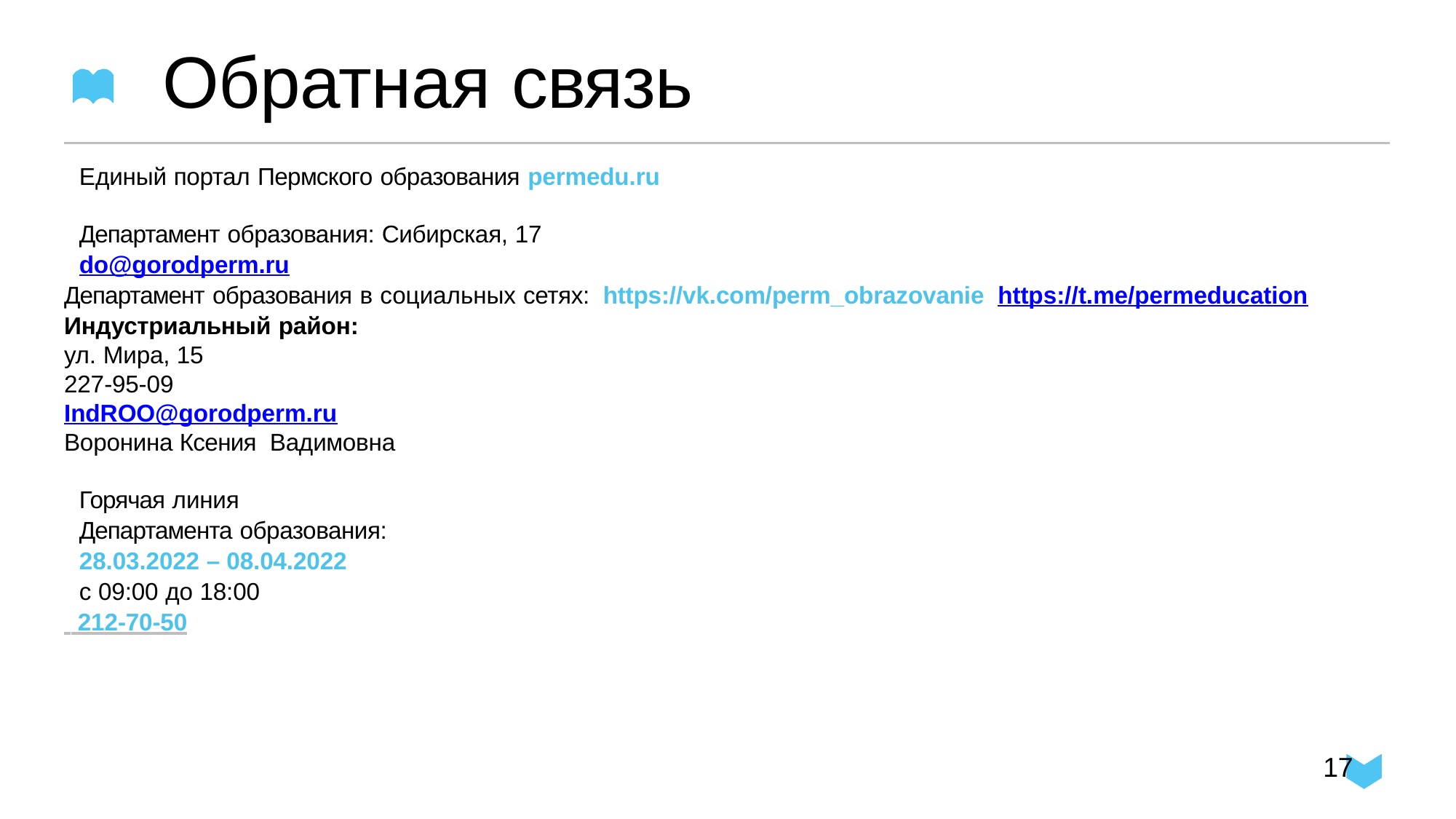

# Обратная связь

Единый портал Пермского образования permedu.ru
Департамент образования: Сибирская, 17
do@gorodperm.ru
Департамент образования в социальных сетях:  https://vk.com/perm_obrazovanie  https://t.me/permeducation
Индустриальный район:
ул. Мира, 15
227-95-09
IndROO@gorodperm.ru
Воронина Ксения  Вадимовна
Горячая линия
Департамента образования:
28.03.2022 – 08.04.2022
с 09:00 до 18:00
  212-70-50
17